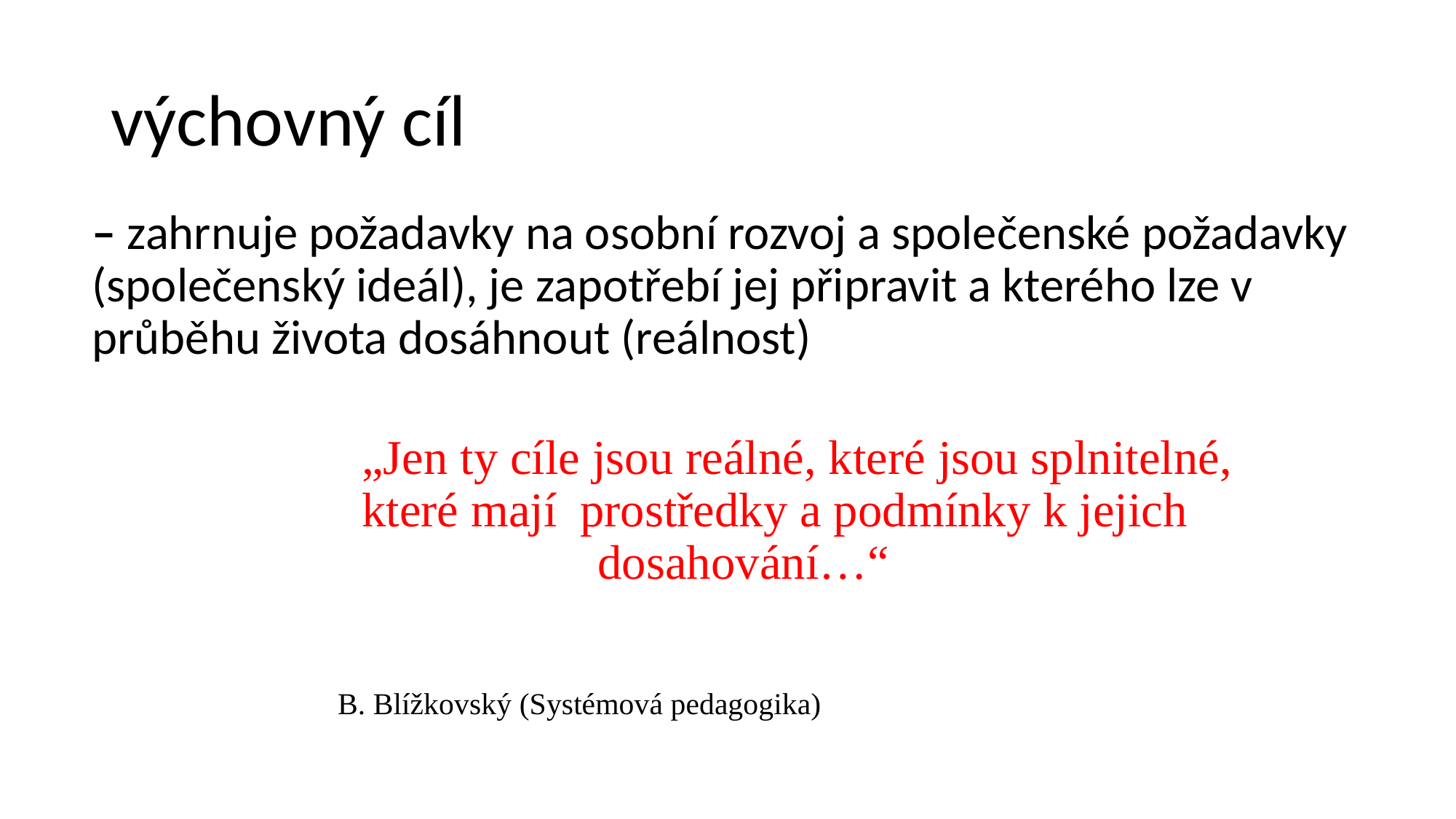

# výchovný cíl
– zahrnuje požadavky na osobní rozvoj a společenské požadavky (společenský ideál), je zapotřebí jej připravit a kterého lze v průběhu života dosáhnout (reálnost)

   	 „Jen ty cíle jsou reálné, které jsou splnitelné,
		které mají 	prostředky a podmínky k jejich 	dosahování…“

			B. Blížkovský (Systémová pedagogika)